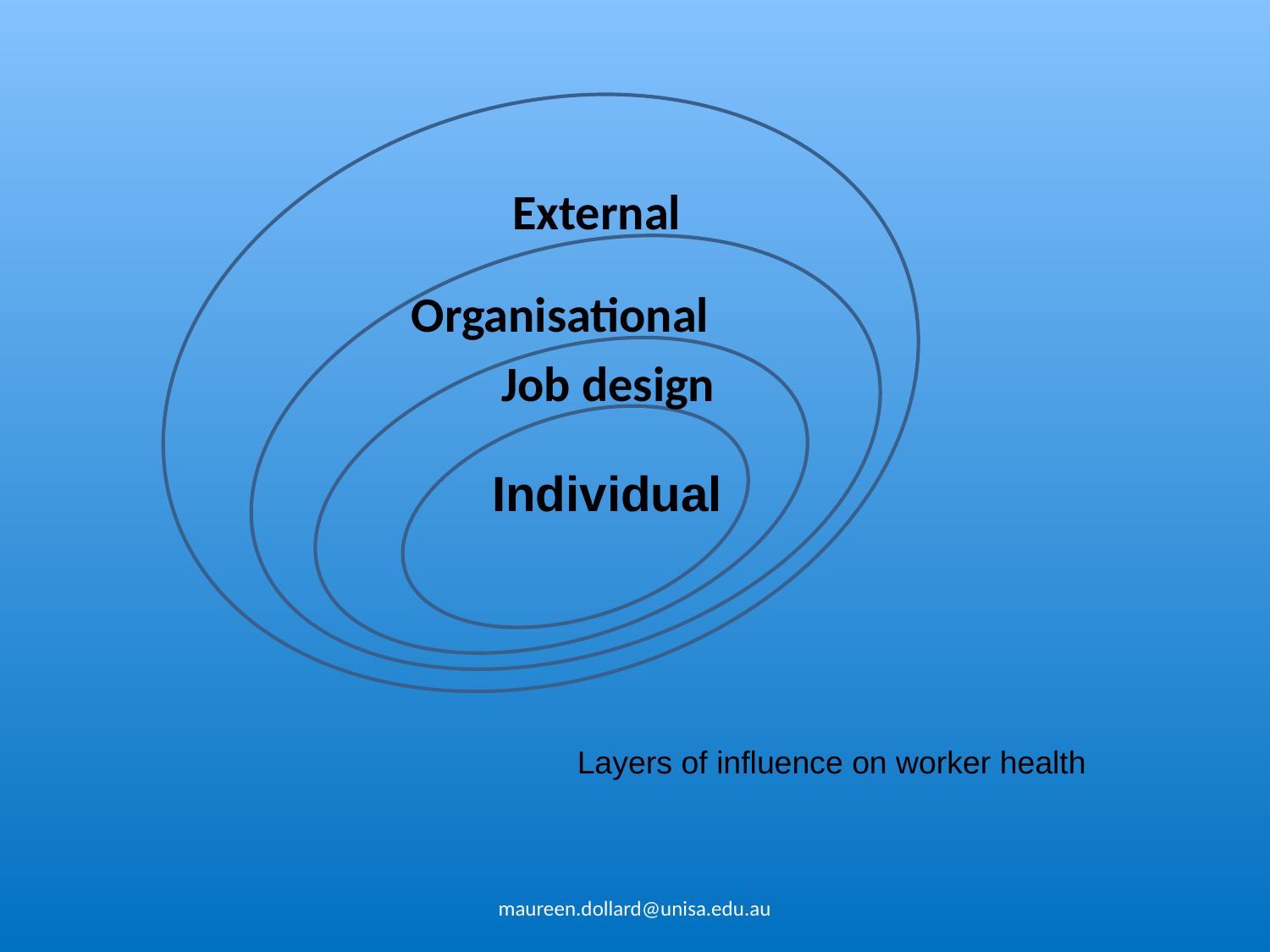

External

Organisational
Job design

Individual
Layers of influence on worker health
maureen.dollard@unisa.edu.au